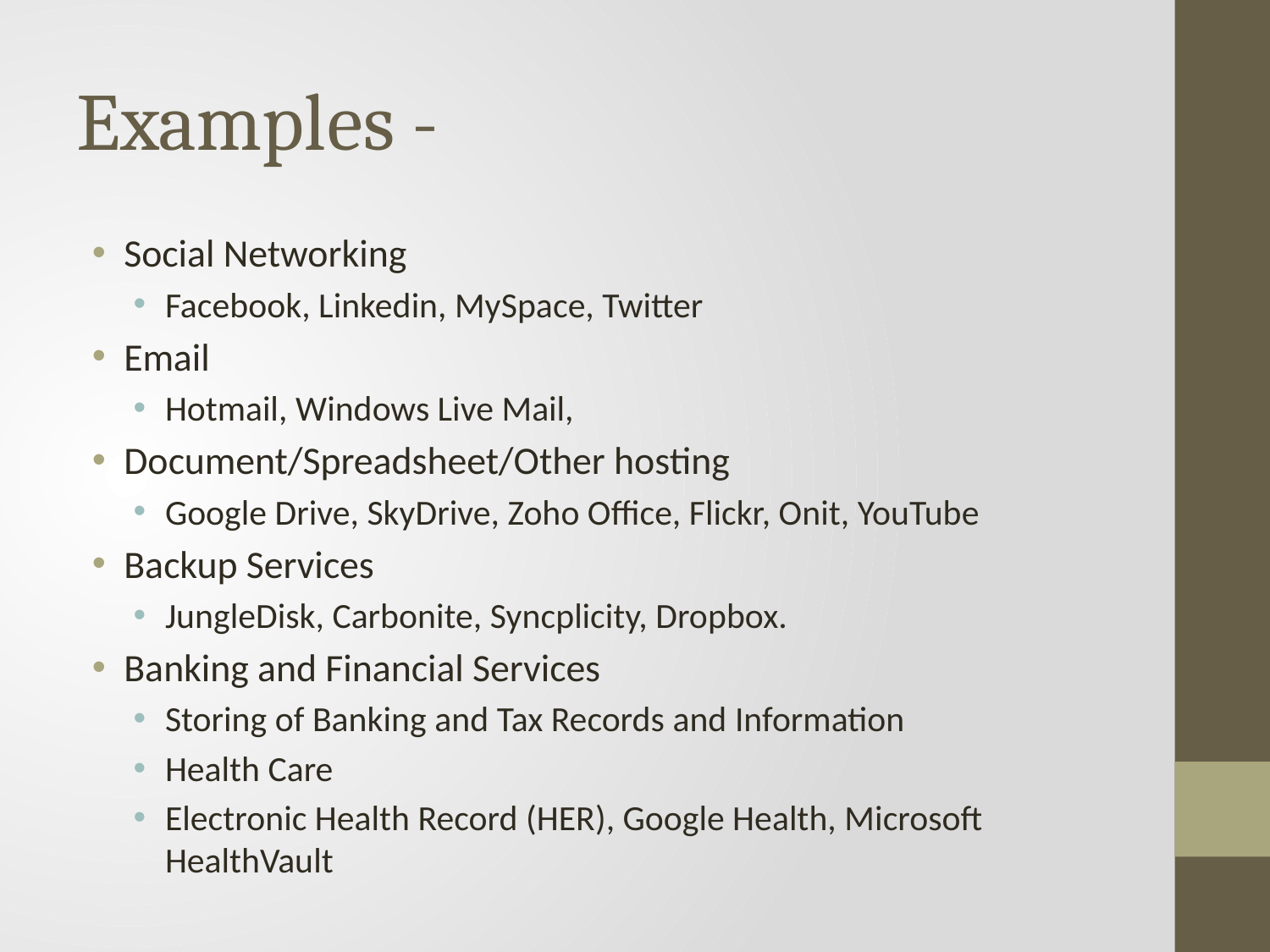

# Examples -
Social Networking
Facebook, Linkedin, MySpace, Twitter
Email
Hotmail, Windows Live Mail,
Document/Spreadsheet/Other hosting
Google Drive, SkyDrive, Zoho Office, Flickr, Onit, YouTube
Backup Services
JungleDisk, Carbonite, Syncplicity, Dropbox.
Banking and Financial Services
Storing of Banking and Tax Records and Information
Health Care
Electronic Health Record (HER), Google Health, Microsoft HealthVault